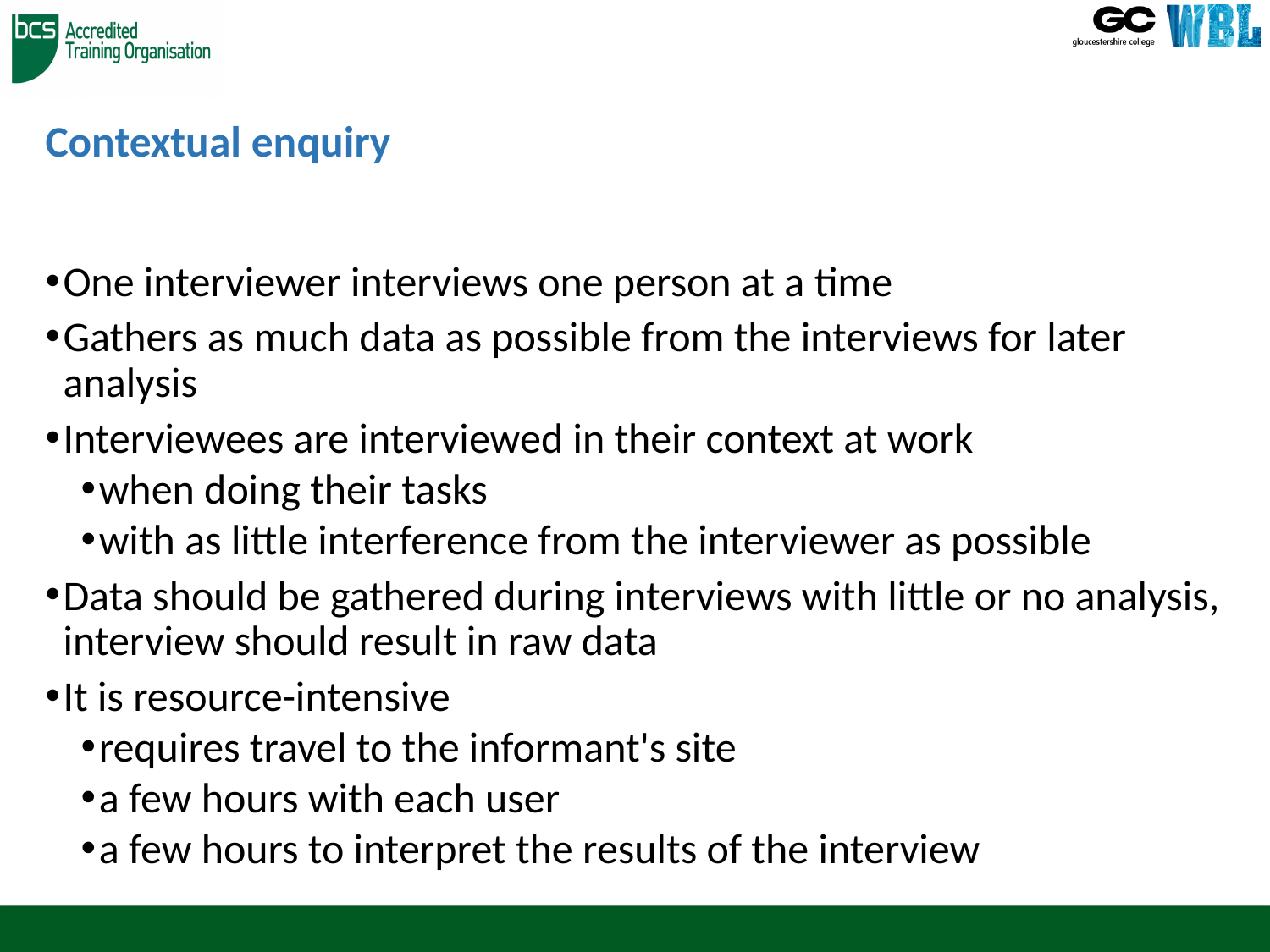

# Contextual enquiry
One interviewer interviews one person at a time
Gathers as much data as possible from the interviews for later analysis
Interviewees are interviewed in their context at work
when doing their tasks
with as little interference from the interviewer as possible
Data should be gathered during interviews with little or no analysis, interview should result in raw data
It is resource-intensive
requires travel to the informant's site
a few hours with each user
a few hours to interpret the results of the interview